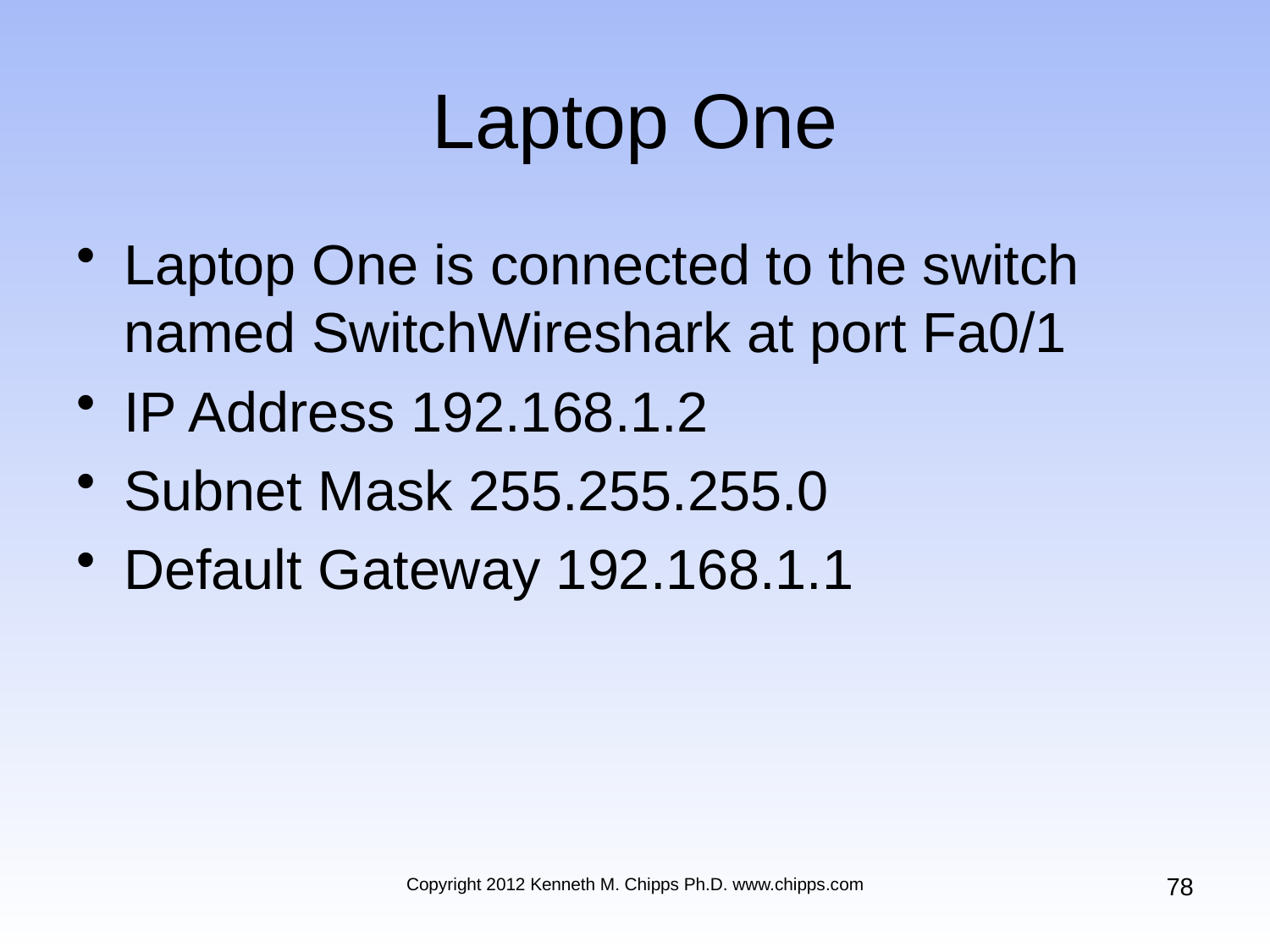

# Laptop One
Laptop One is connected to the switch named SwitchWireshark at port Fa0/1
IP Address 192.168.1.2
Subnet Mask 255.255.255.0
Default Gateway 192.168.1.1
78
Copyright 2012 Kenneth M. Chipps Ph.D. www.chipps.com